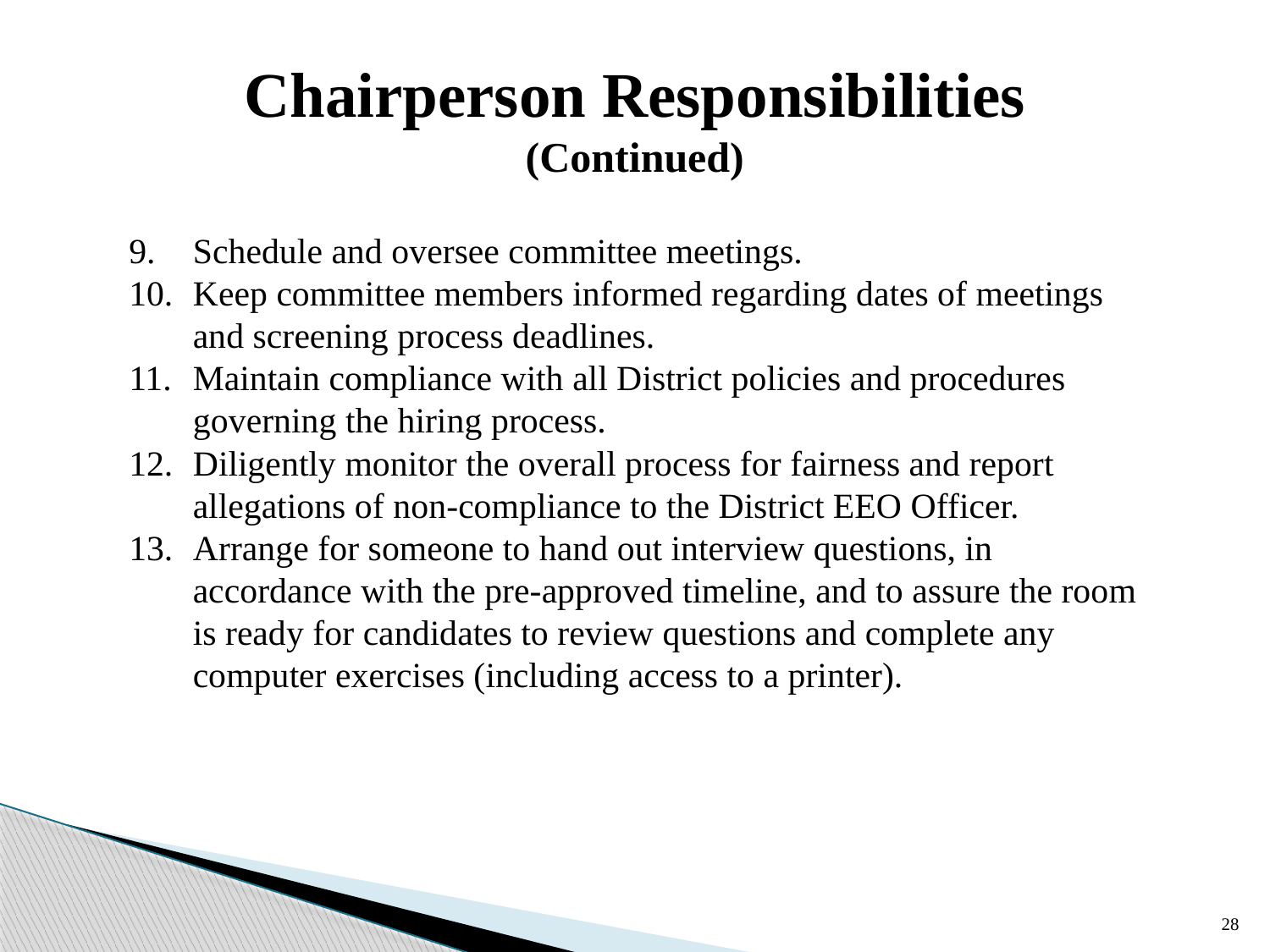

# Chairperson Responsibilities (Continued)
Schedule and oversee committee meetings.
Keep committee members informed regarding dates of meetings and screening process deadlines.
Maintain compliance with all District policies and procedures governing the hiring process.
Diligently monitor the overall process for fairness and report allegations of non-compliance to the District EEO Officer.
Arrange for someone to hand out interview questions, in accordance with the pre-approved timeline, and to assure the room is ready for candidates to review questions and complete any computer exercises (including access to a printer).
28